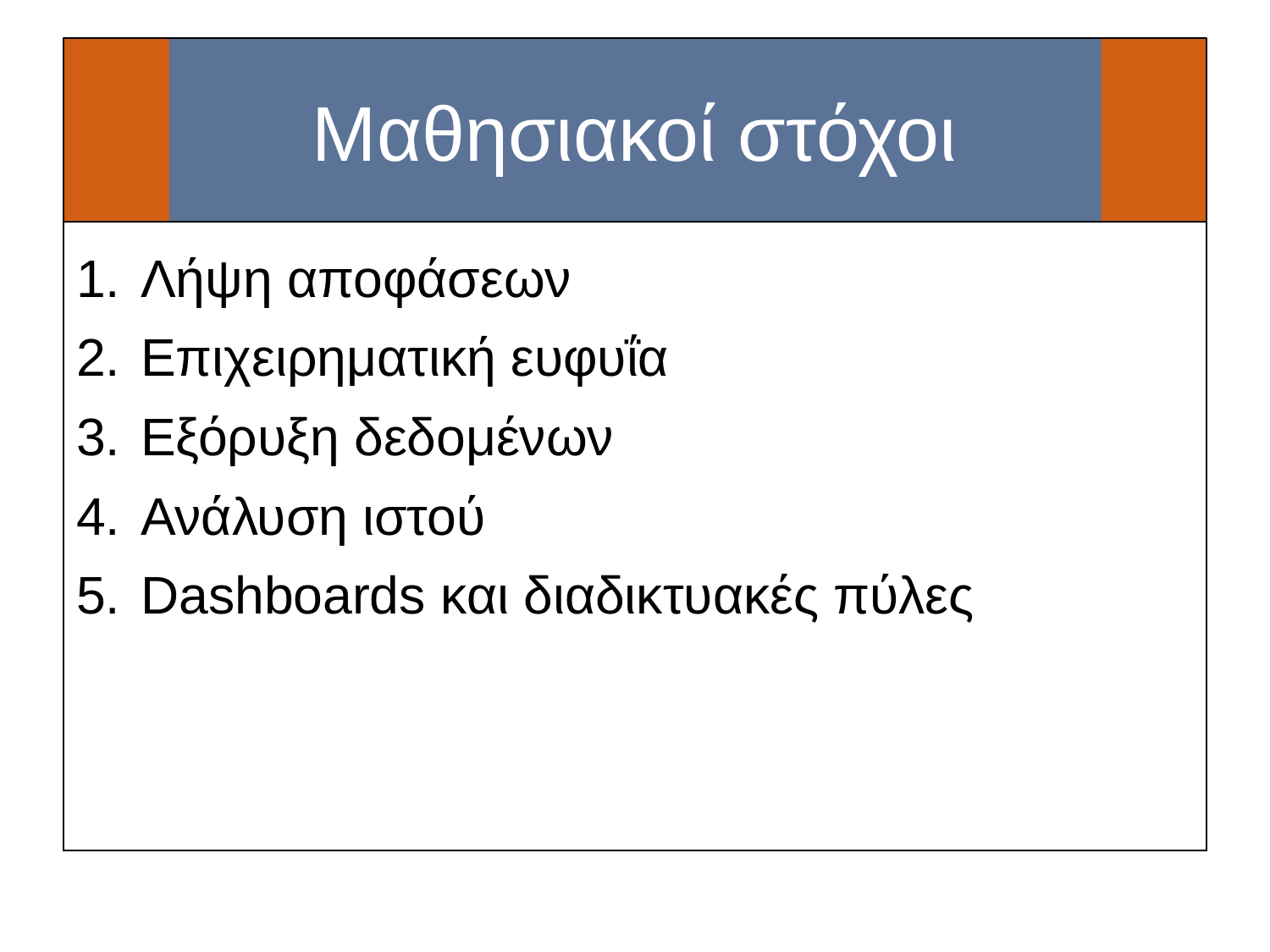

# Μαθησιακοί στόχοι

Λήψη αποφάσεων
Επιχειρηματική ευφυΐα
Εξόρυξη δεδομένων
Ανάλυση ιστού
Dashboards και διαδικτυακές πύλες